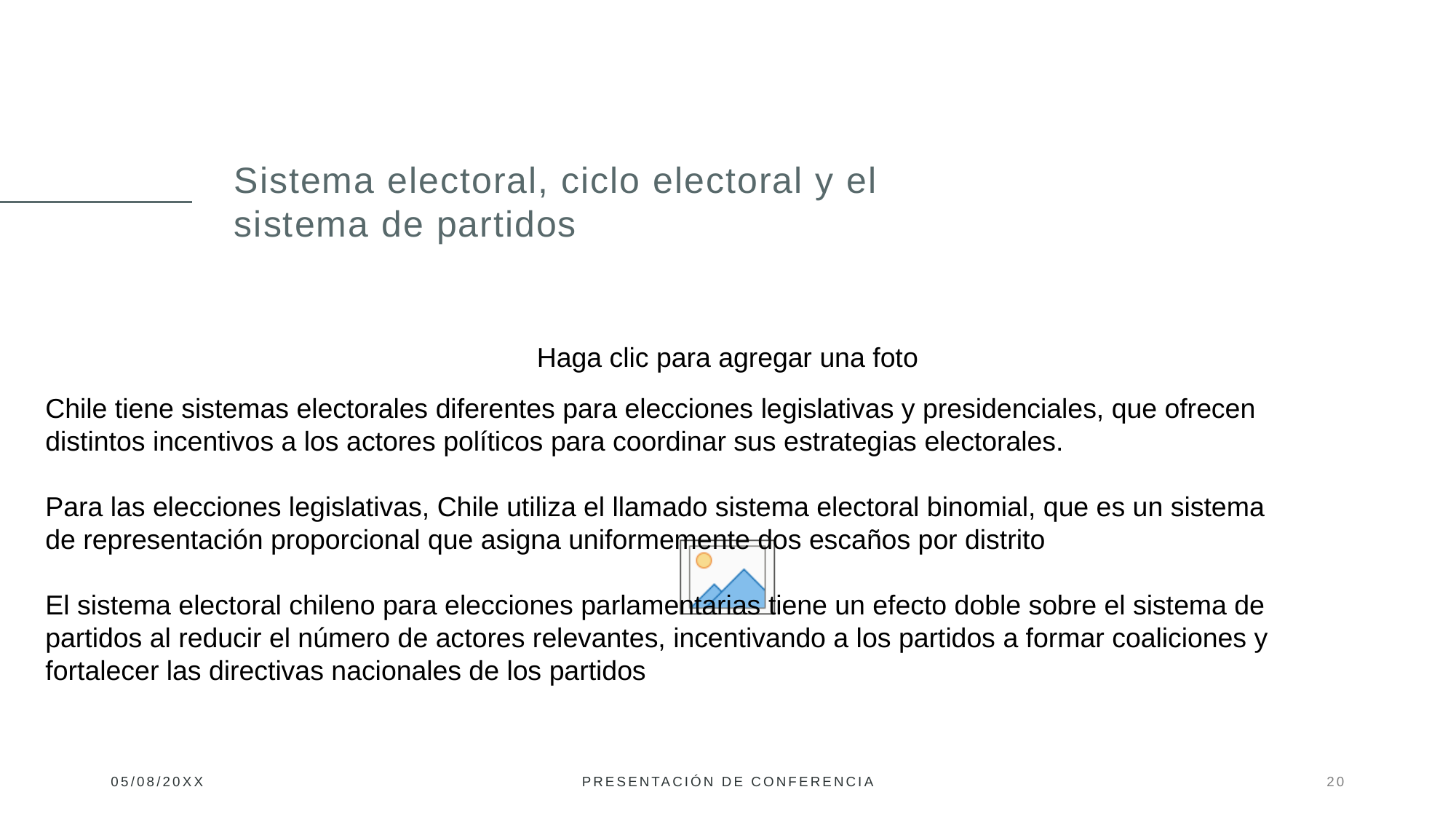

# Sistema electoral, ciclo electoral y el sistema de partidos

Chile tiene sistemas electorales diferentes para elecciones legislativas y presidenciales, que ofrecen distintos incentivos a los actores políticos para coordinar sus estrategias electorales.

Para las elecciones legislativas, Chile utiliza el llamado sistema electoral binomial, que es un sistema de representación proporcional que asigna uniformemente dos escaños por distrito

El sistema electoral chileno para elecciones parlamentarias tiene un efecto doble sobre el sistema de partidos al reducir el número de actores relevantes, incentivando a los partidos a formar coaliciones y fortalecer las directivas nacionales de los partidos
05/08/20XX
Presentación de conferencia
20